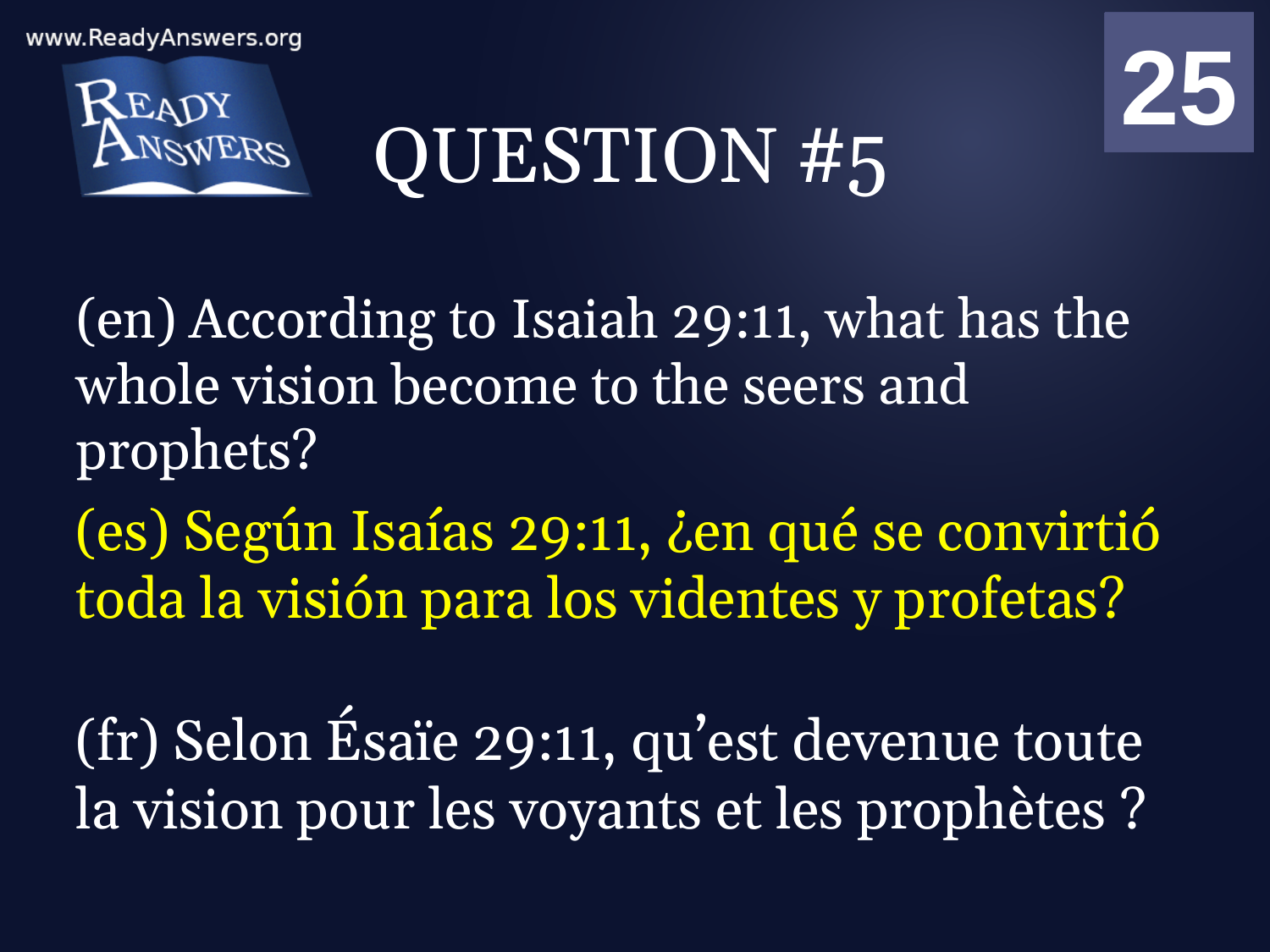

01
02
03
04
05
06
07
08
09
10
11
12
13
14
15
16
17
18
19
20
21
22
23
24
25
00
# QUESTION #5
(en) According to Isaiah 29:11, what has the whole vision become to the seers and prophets?
(es) Según Isaías 29:11, ¿en qué se convirtió toda la visión para los videntes y profetas?
(fr) Selon Ésaïe 29:11, qu’est devenue toute la vision pour les voyants et les prophètes ?